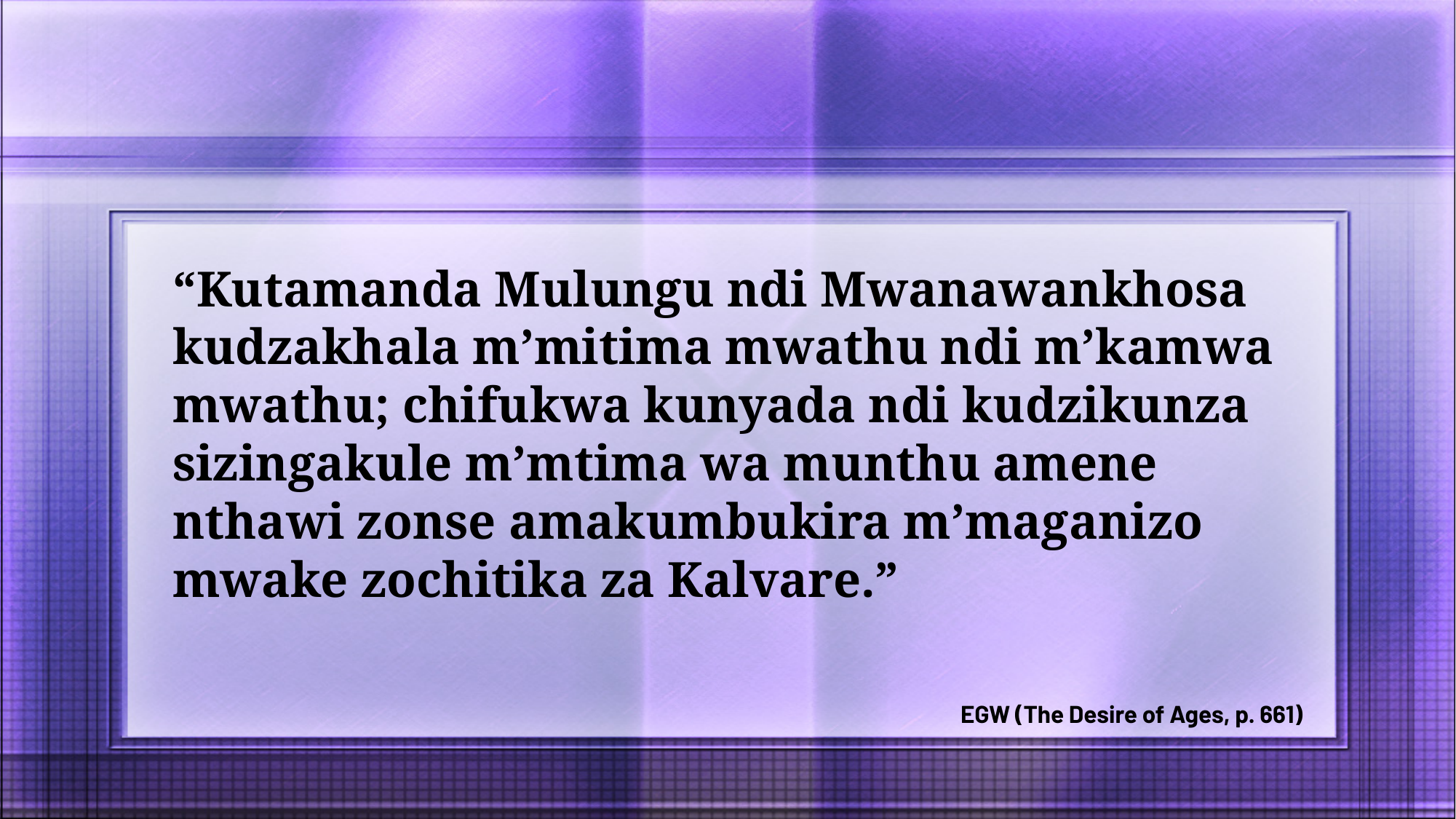

“Kutamanda Mulungu ndi Mwanawankhosa kudzakhala m’mitima mwathu ndi m’kamwa mwathu; chifukwa kunyada ndi kudzikunza sizingakule m’mtima wa munthu amene nthawi zonse amakumbukira m’maganizo mwake zochitika za Kalvare.”
EGW (The Desire of Ages, p. 661)